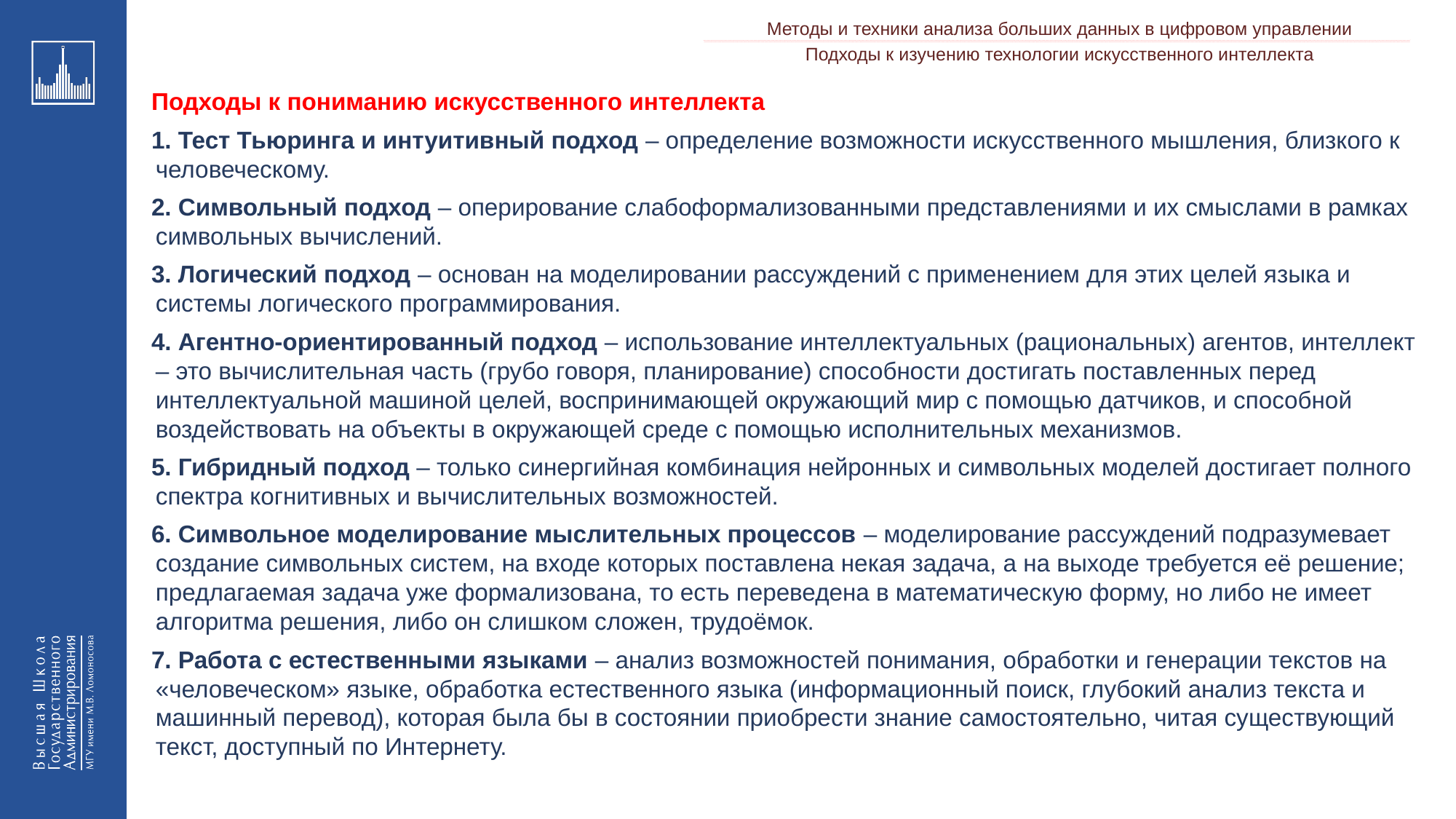

Методы и техники анализа больших данных в цифровом управлении
___________________________________________________________________________________________________________________________________________________________________________________________________________________________________________________________________________________________________________________________________________________________________________________________________________________________________________________________________________________________________________________________________________________________________________________________________________________________________________________________________________________________________________________________________________________________________________________________________________________________________________________________________________________________________________________________________________________________________________________________________________________-__________________________________________________________________________________________________________________________________________________________________________________________________________________________________________________________________________________________________________________________________________________________________________________________________________________________________________________________________________________________________________________________________________________________________________________________________________________________________________________________________________________________________________________________________________________________________________________________________________________________________________________________________________________________________________________________________________________________________________________________________________________
Подходы к изучению технологии искусственного интеллекта
Подходы к пониманию искусственного интеллекта
1. Тест Тьюринга и интуитивный подход – определение возможности искусственного мышления, близкого к человеческому.
2. Символьный подход – оперирование слабоформализованными представлениями и их смыслами в рамках символьных вычислений.
3. Логический подход – основан на моделировании рассуждений с применением для этих целей языка и системы логического программирования.
4. Агентно-ориентированный подход – использование интеллектуальных (рациональных) агентов, интеллект – это вычислительная часть (грубо говоря, планирование) способности достигать поставленных перед интеллектуальной машиной целей, воспринимающей окружающий мир с помощью датчиков, и способной воздействовать на объекты в окружающей среде с помощью исполнительных механизмов.
5. Гибридный подход – только синергийная комбинация нейронных и символьных моделей достигает полного спектра когнитивных и вычислительных возможностей.
6. Символьное моделирование мыслительных процессов – моделирование рассуждений подразумевает создание символьных систем, на входе которых поставлена некая задача, а на выходе требуется её решение; предлагаемая задача уже формализована, то есть переведена в математическую форму, но либо не имеет алгоритма решения, либо он слишком сложен, трудоёмок.
7. Работа с естественными языками – анализ возможностей понимания, обработки и генерации текстов на «человеческом» языке, обработка естественного языка (информационный поиск, глубокий анализ текста и машинный перевод), которая была бы в состоянии приобрести знание самостоятельно, читая существующий текст, доступный по Интернету.